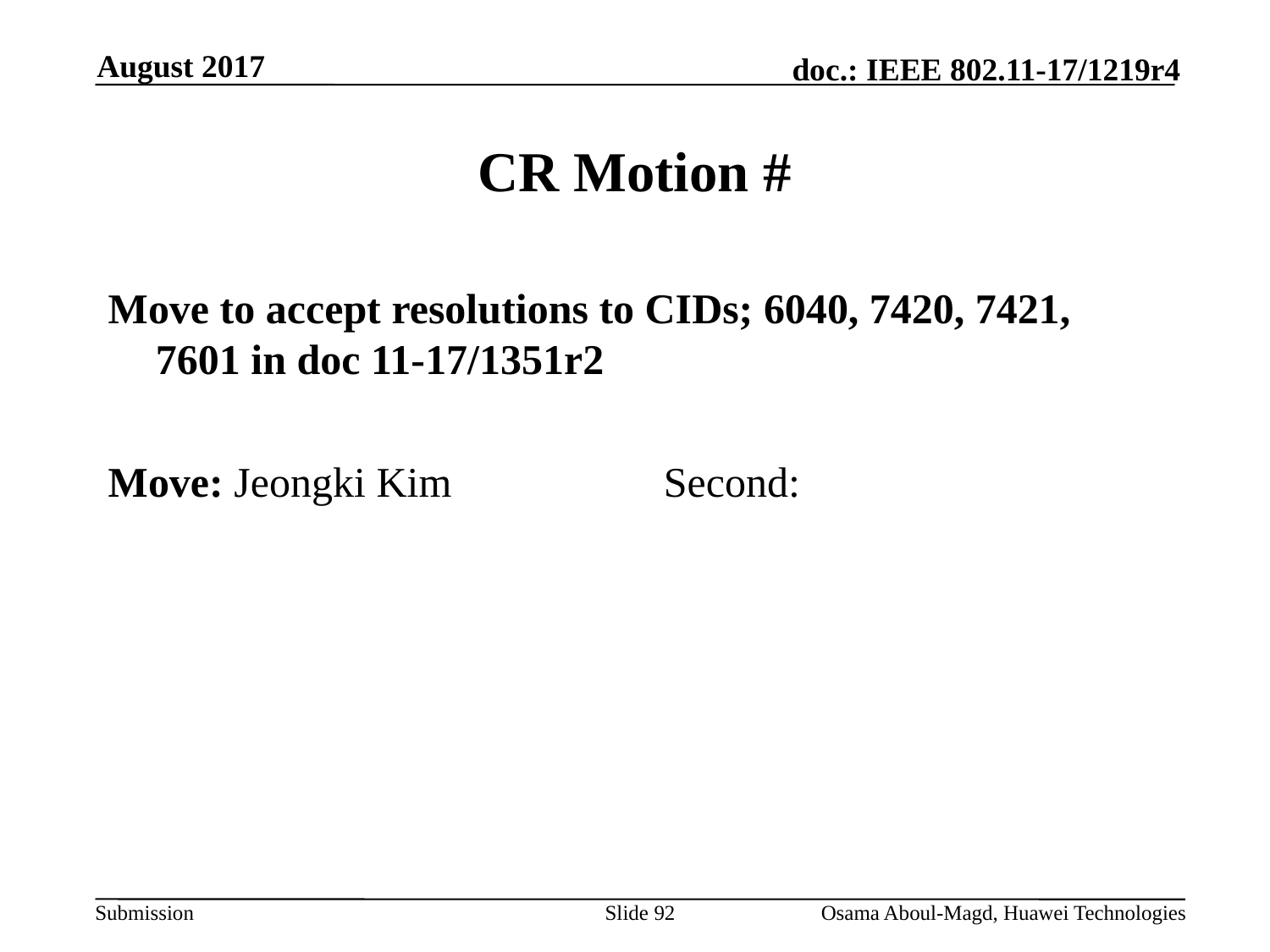

August 2017
# CR Motion #
Move to accept resolutions to CIDs; 6040, 7420, 7421,  7601 in doc 11-17/1351r2

Move: Jeongki Kim		Second:

Slide 92
Osama Aboul-Magd, Huawei Technologies